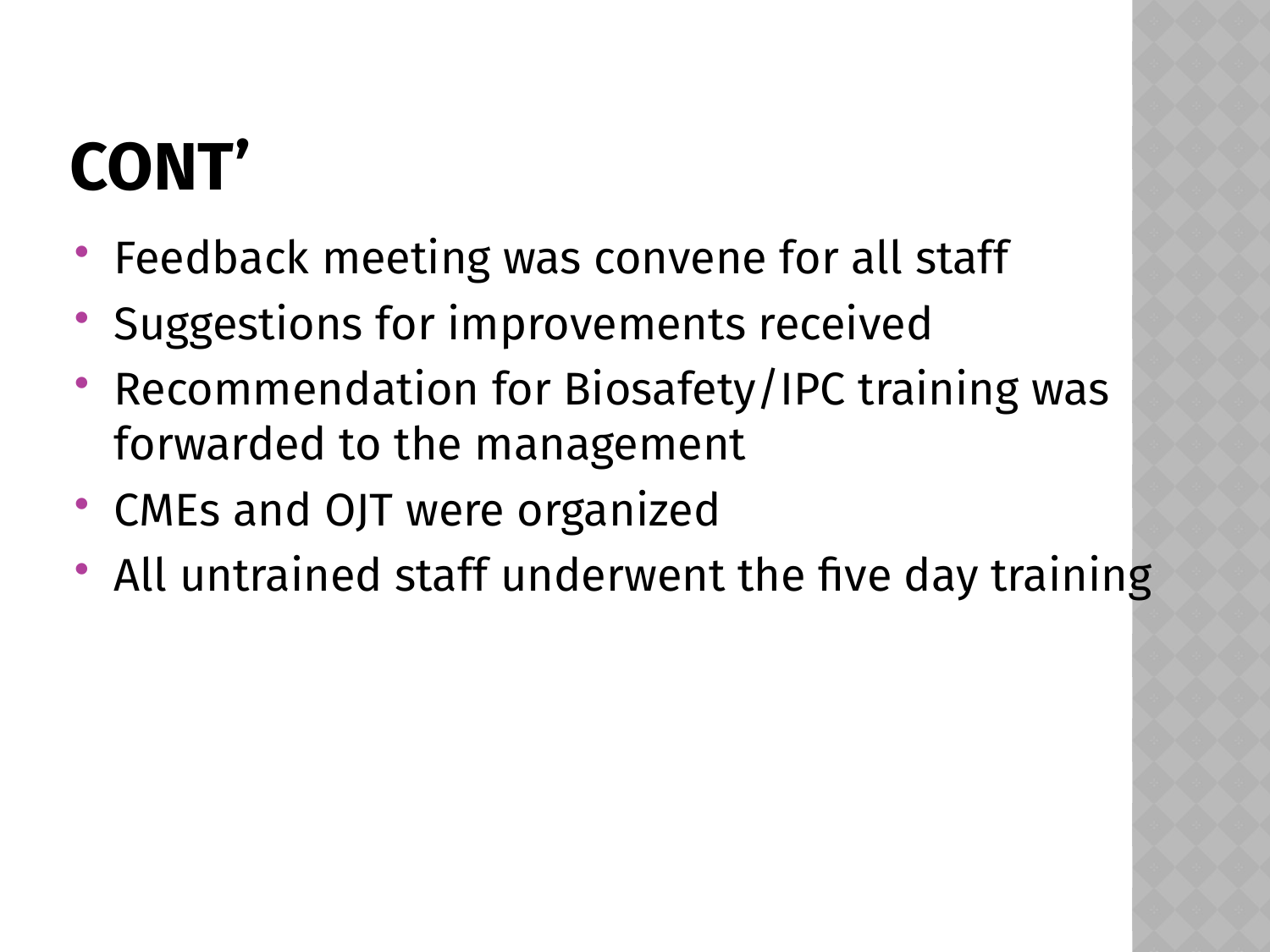

# Cont’
Feedback meeting was convene for all staff
Suggestions for improvements received
Recommendation for Biosafety/IPC training was forwarded to the management
CMEs and OJT were organized
All untrained staff underwent the five day training